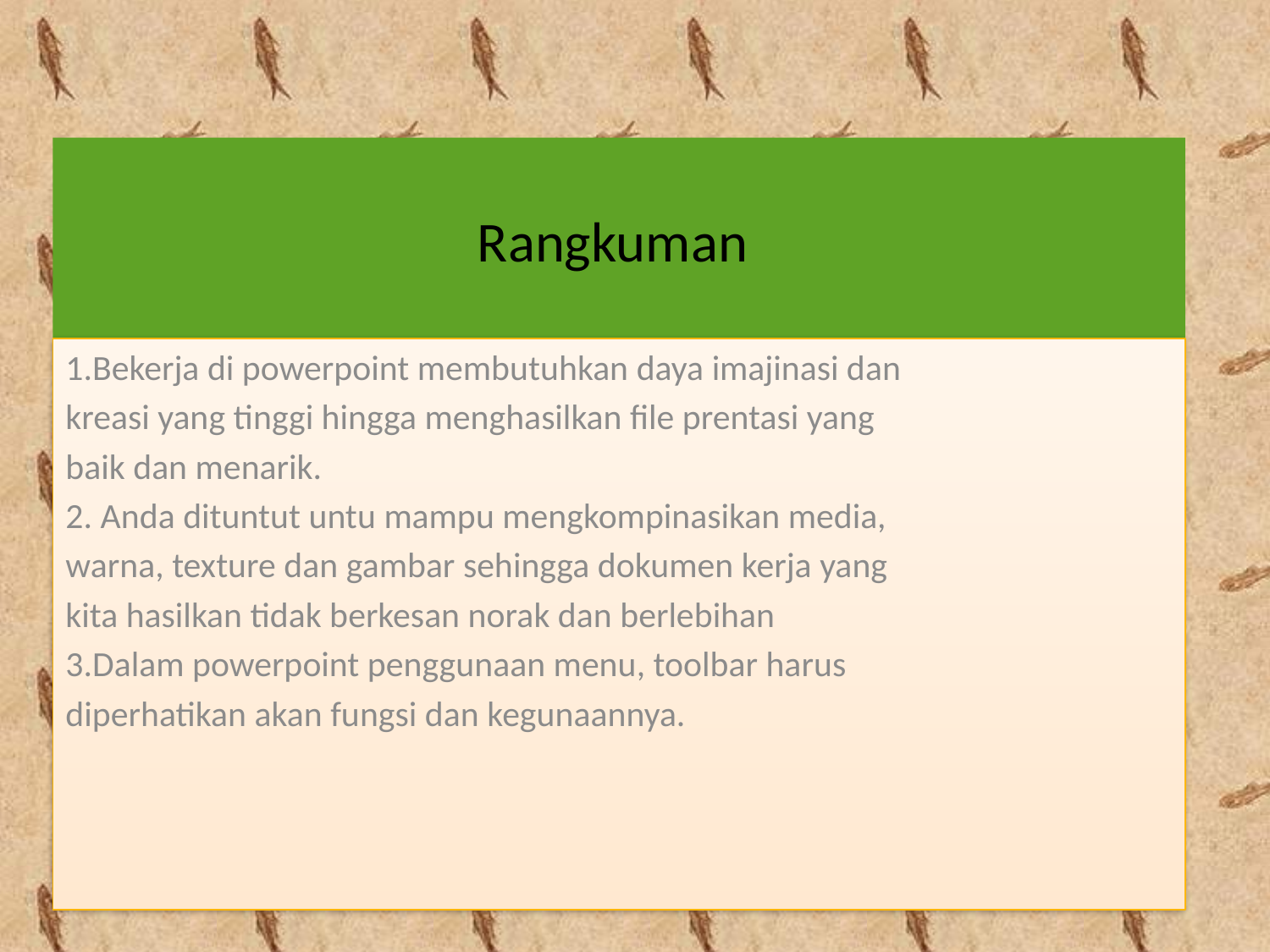

# Rangkuman
1.Bekerja di powerpoint membutuhkan daya imajinasi dan
kreasi yang tinggi hingga menghasilkan file prentasi yang
baik dan menarik.
2. Anda dituntut untu mampu mengkompinasikan media,
warna, texture dan gambar sehingga dokumen kerja yang
kita hasilkan tidak berkesan norak dan berlebihan
3.Dalam powerpoint penggunaan menu, toolbar harus
diperhatikan akan fungsi dan kegunaannya.